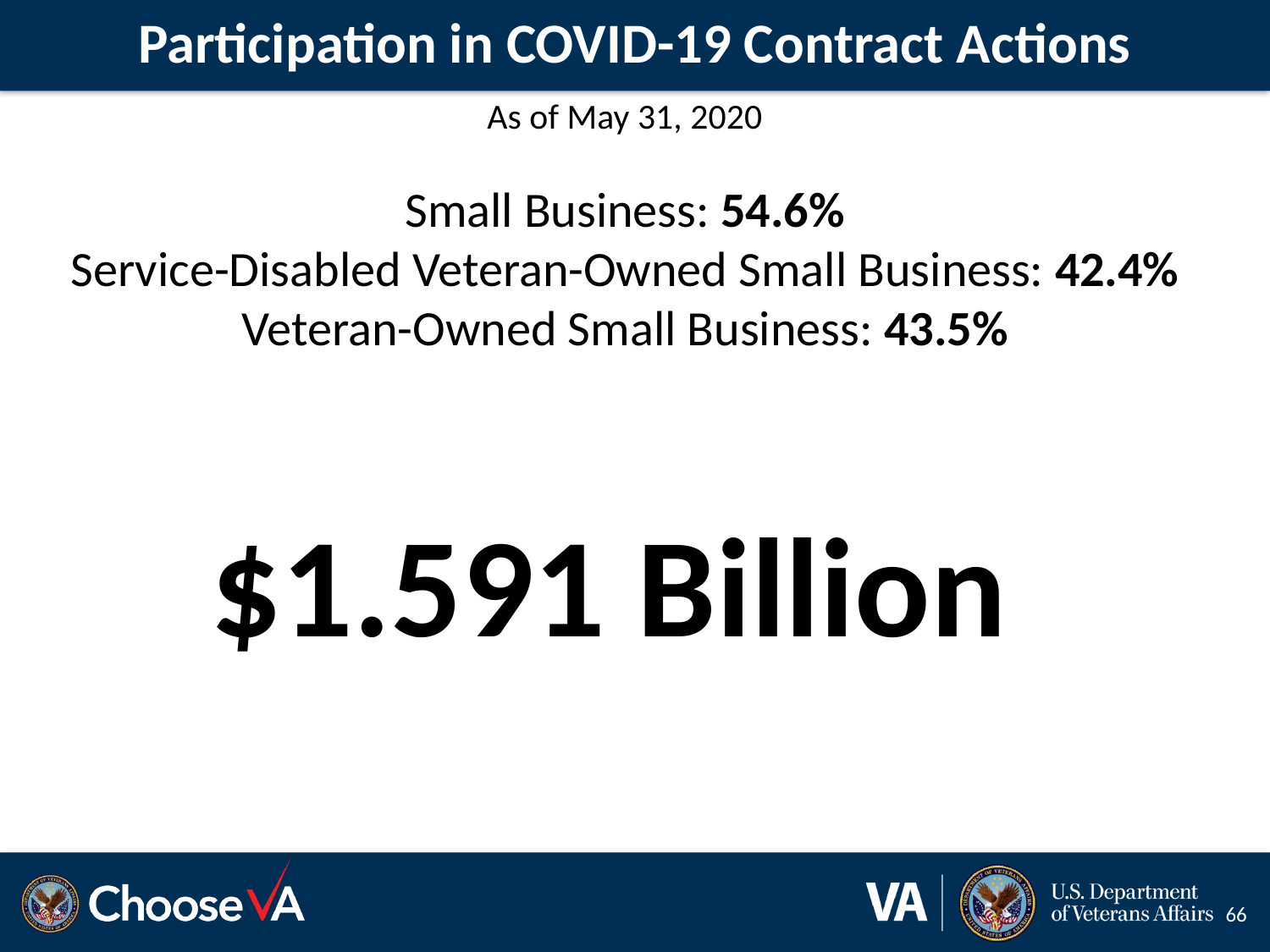

# Participation in COVID-19 Contract Actions
As of May 31, 2020

Small Business: 54.6%
Service-Disabled Veteran-Owned Small Business: 42.4%
Veteran-Owned Small Business: 43.5%

$1.591 Billion
66